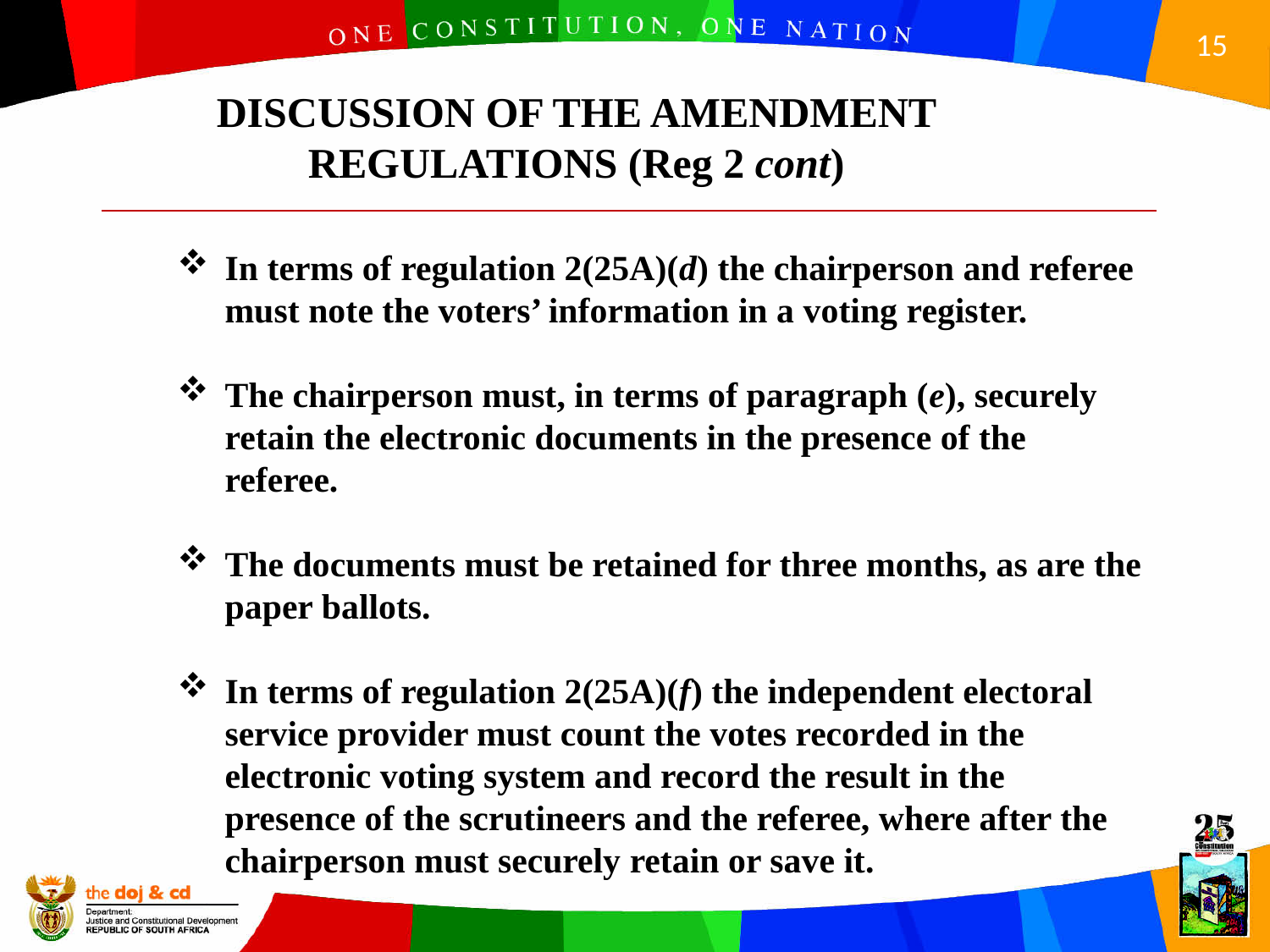

DISCUSSION OF THE AMENDMENT REGULATIONS (Reg 2 cont)
In terms of regulation 2(25A)(d) the chairperson and referee must note the voters’ information in a voting register.

The chairperson must, in terms of paragraph (e), securely retain the electronic documents in the presence of the referee.

The documents must be retained for three months, as are the paper ballots.

In terms of regulation 2(25A)(f) the independent electoral service provider must count the votes recorded in the electronic voting system and record the result in the presence of the scrutineers and the referee, where after the chairperson must securely retain or save it.